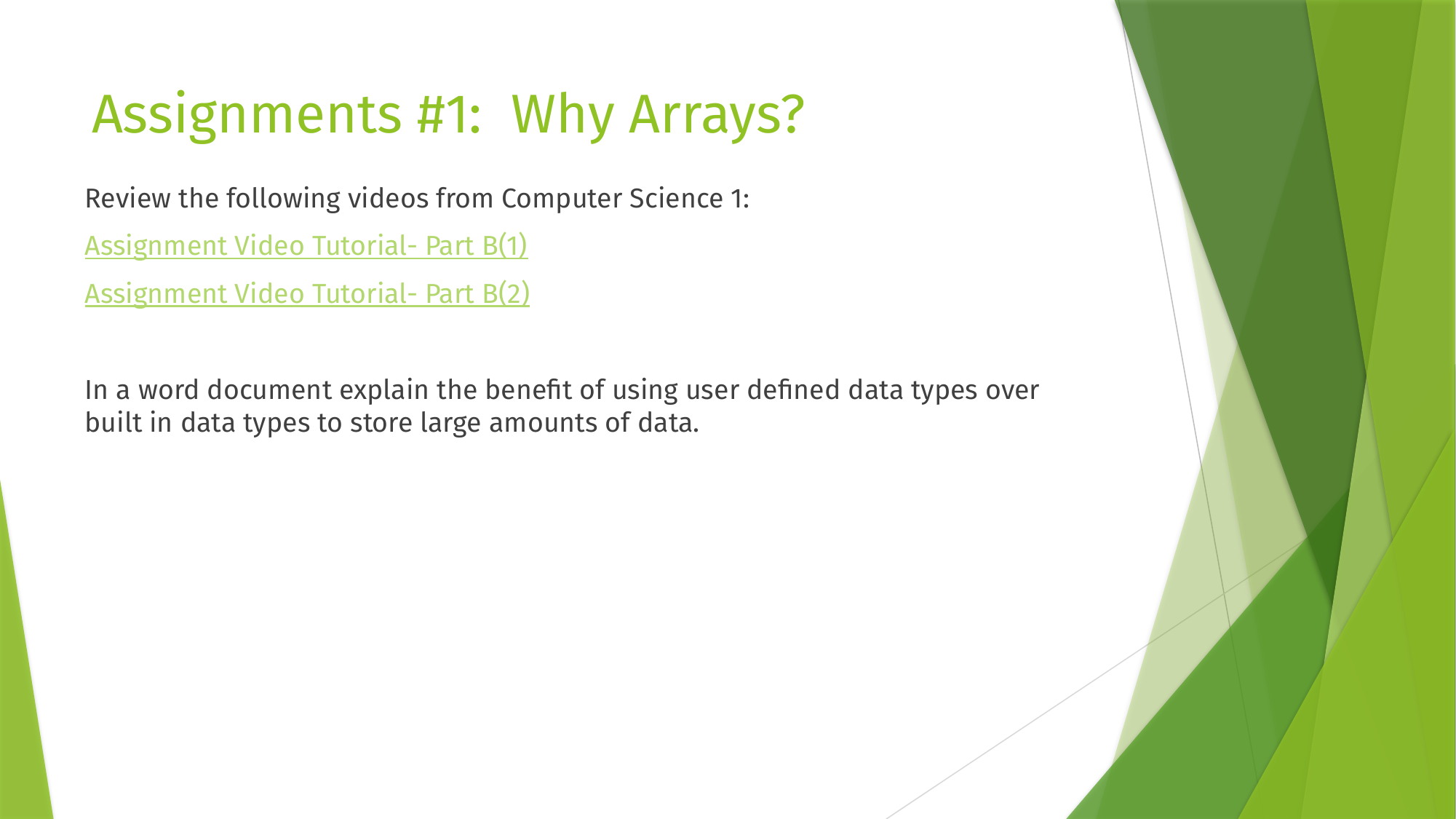

# Assignments #1:  Why Arrays?
Review the following videos from Computer Science 1:
Assignment Video Tutorial- Part B(1)
Assignment Video Tutorial- Part B(2)

In a word document explain the benefit of using user defined data types over built in data types to store large amounts of data.